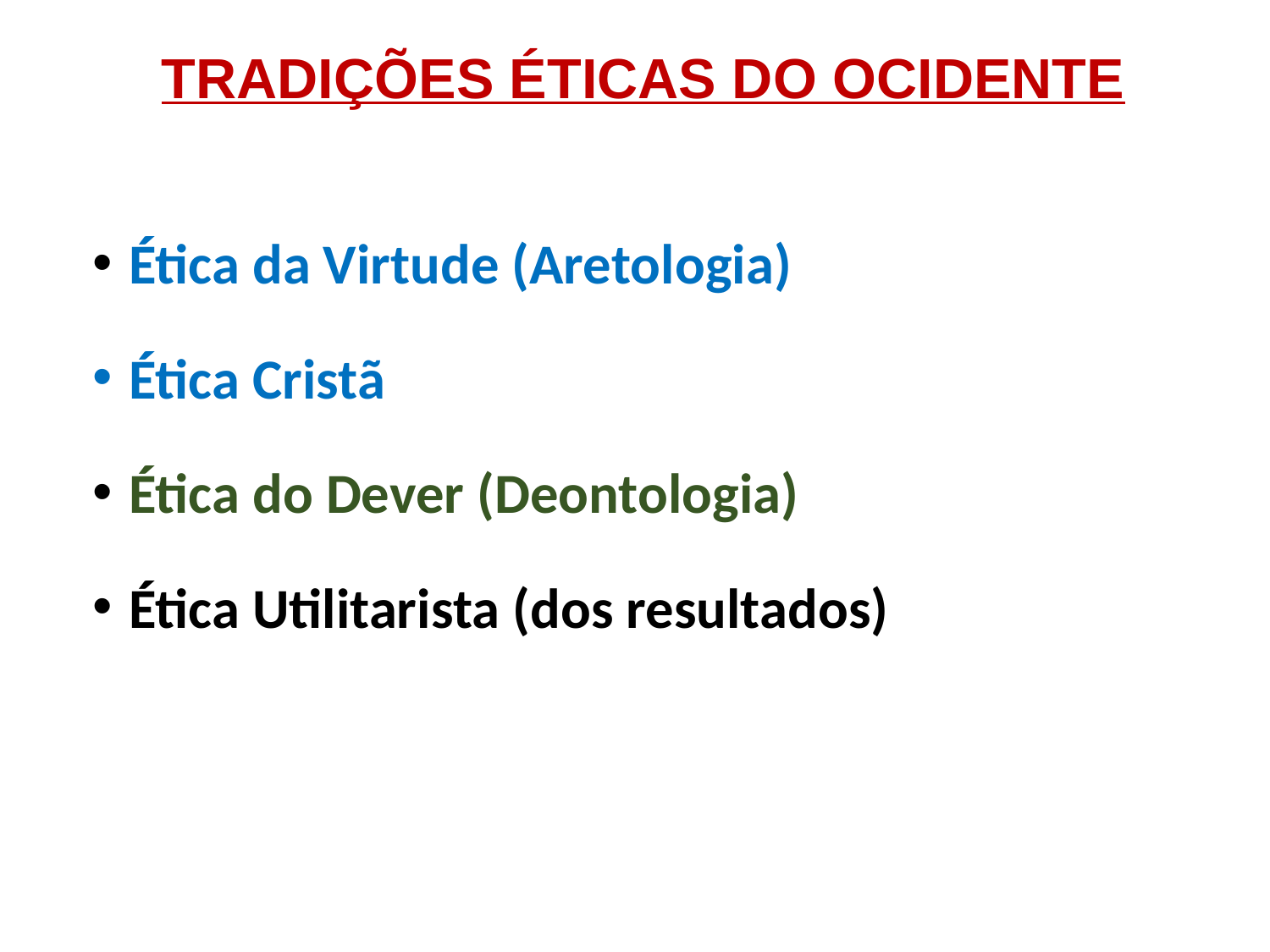

# TRADIÇÕES ÉTICAS DO OCIDENTE
 Ética da Virtude (Aretologia)
 Ética Cristã
 Ética do Dever (Deontologia)
 Ética Utilitarista (dos resultados)
4/15